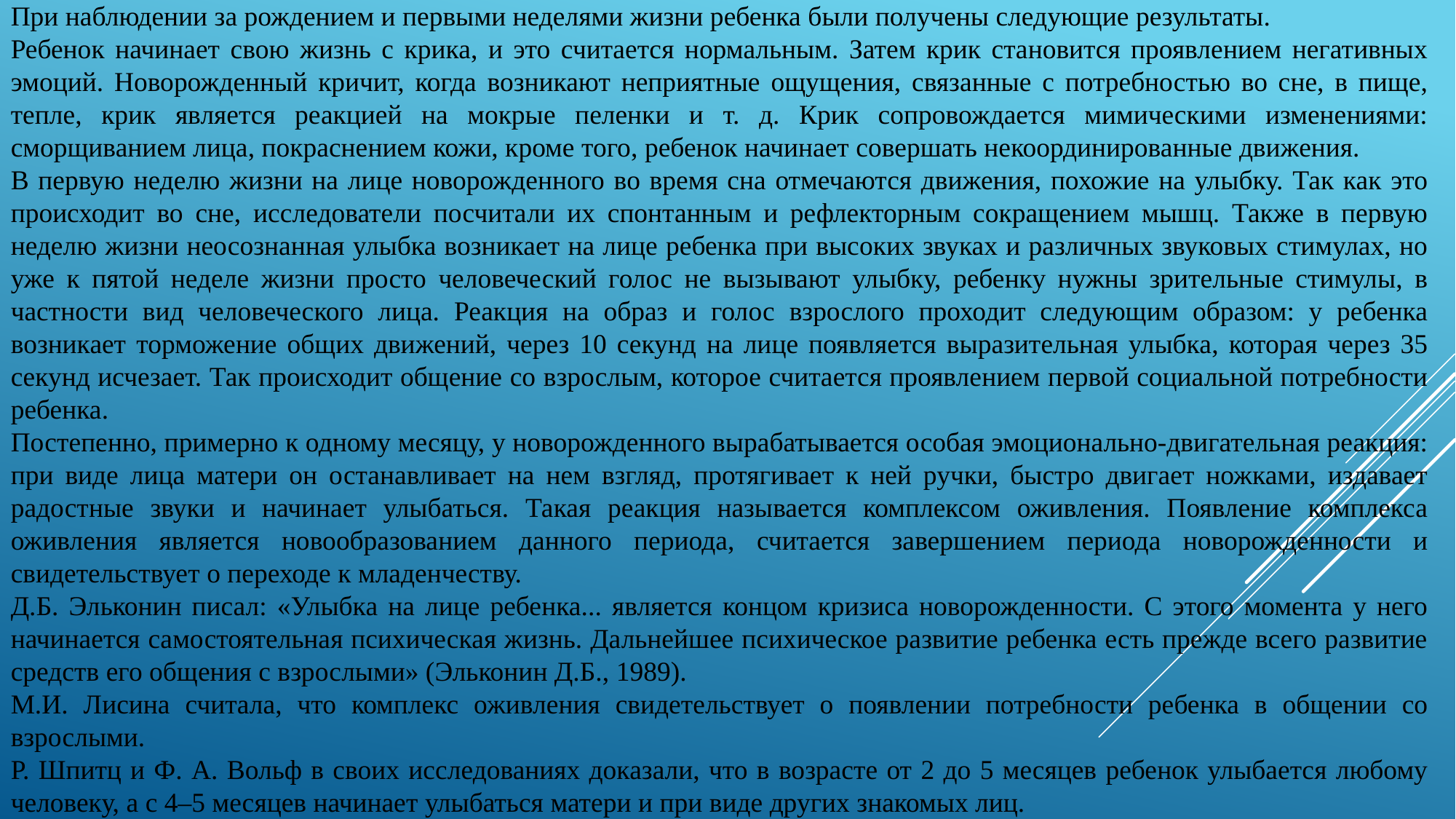

При наблюдении за рождением и первыми неделями жизни ребенка были получены следующие результаты.
Ребенок начинает свою жизнь с крика, и это считается нормальным. Затем крик становится проявлением негативных эмоций. Новорожденный кричит, когда возникают неприятные ощущения, связанные с потребностью во сне, в пище, тепле, крик является реакцией на мокрые пеленки и т. д. Крик сопровождается мимическими изменениями: сморщиванием лица, покраснением кожи, кроме того, ребенок начинает совершать некоординированные движения.
В первую неделю жизни на лице новорожденного во время сна отмечаются движения, похожие на улыбку. Так как это происходит во сне, исследователи посчитали их спонтанным и рефлекторным сокращением мышц. Также в первую неделю жизни неосознанная улыбка возникает на лице ребенка при высоких звуках и различных звуковых стимулах, но уже к пятой неделе жизни просто человеческий голос не вызывают улыбку, ребенку нужны зрительные стимулы, в частности вид человеческого лица. Реакция на образ и голос взрослого проходит следующим образом: у ребенка возникает торможение общих движений, через 10 секунд на лице появляется выразительная улыбка, которая через 35 секунд исчезает. Так происходит общение со взрослым, которое считается проявлением первой социальной потребности ребенка.
Постепенно, примерно к одному месяцу, у новорожденного вырабатывается особая эмоционально-двигательная реакция: при виде лица матери он останавливает на нем взгляд, протягивает к ней ручки, быстро двигает ножками, издавает радостные звуки и начинает улыбаться. Такая реакция называется комплексом оживления. Появление комплекса оживления является новообразованием данного периода, считается завершением периода новорожденности и свидетельствует о переходе к младенчеству.
Д.Б. Эльконин писал: «Улыбка на лице ребенка... является концом кризиса новорожденности. С этого момента у него начинается самостоятельная психическая жизнь. Дальнейшее психическое развитие ребенка есть прежде всего развитие средств его общения с взрослыми» (Эльконин Д.Б., 1989).
М.И. Лисина считала, что комплекс оживления свидетельствует о появлении потребности ребенка в общении со взрослыми.
Р. Шпитц и Ф. А. Вольф в своих исследованиях доказали, что в возрасте от 2 до 5 месяцев ребенок улыбается любому человеку, а с 4–5 месяцев начинает улыбаться матери и при виде других знакомых лиц.